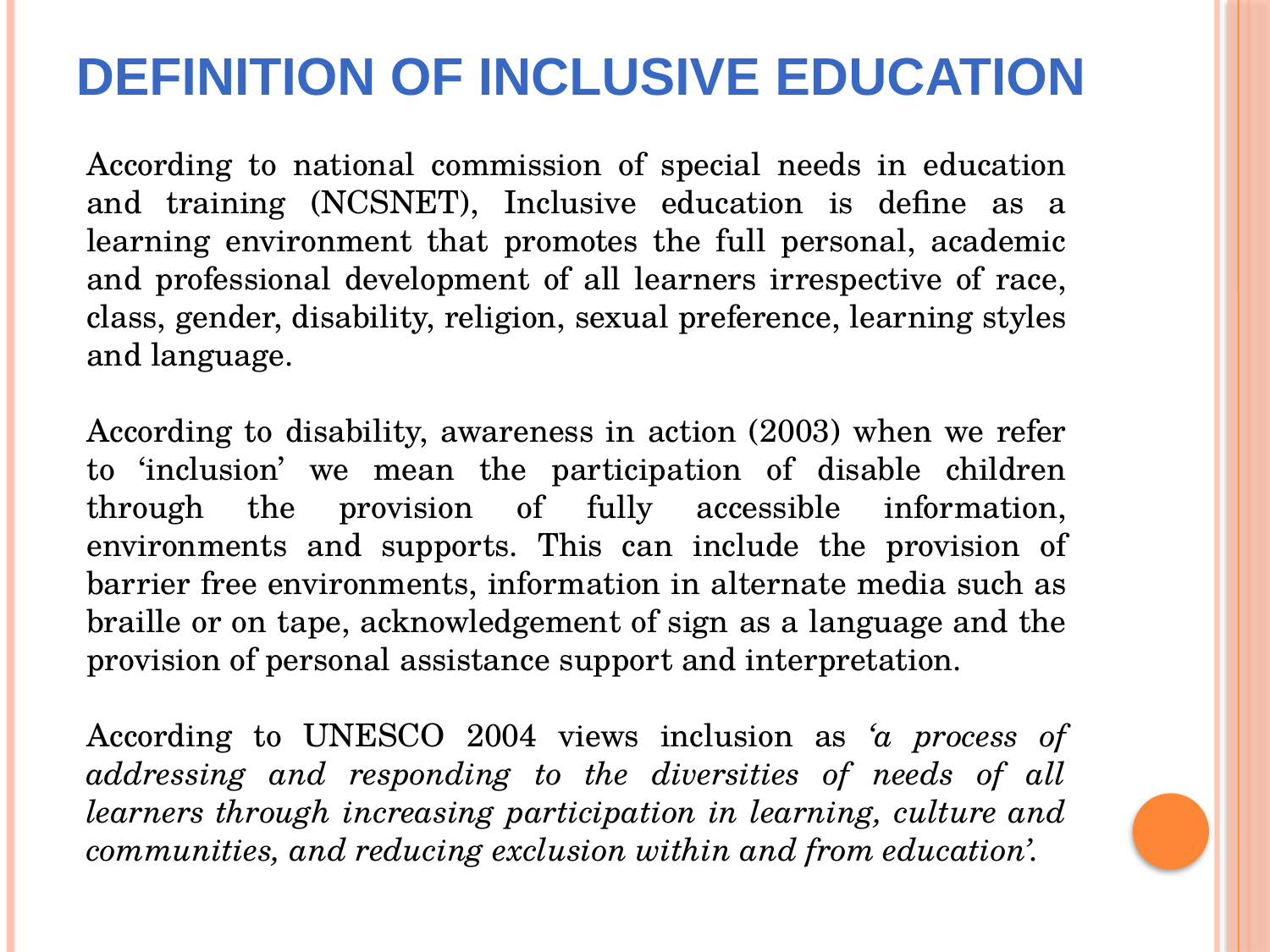

# Definition of inclusive education
According to national commission of special needs in education and training (NCSNET), Inclusive education is define as a learning environment that promotes the full personal, academic and professional development of all learners irrespective of race, class, gender, disability, religion, sexual preference, learning styles and language.

According to disability, awareness in action (2003) when we refer to ‘inclusion’ we mean the participation of disable children through the provision of fully accessible information, environments and supports. This can include the provision of barrier free environments, information in alternate media such as braille or on tape, acknowledgement of sign as a language and the provision of personal assistance support and interpretation.

According to UNESCO 2004 views inclusion as ‘a process of addressing and responding to the diversities of needs of all learners through increasing participation in learning, culture and communities, and reducing exclusion within and from education’.